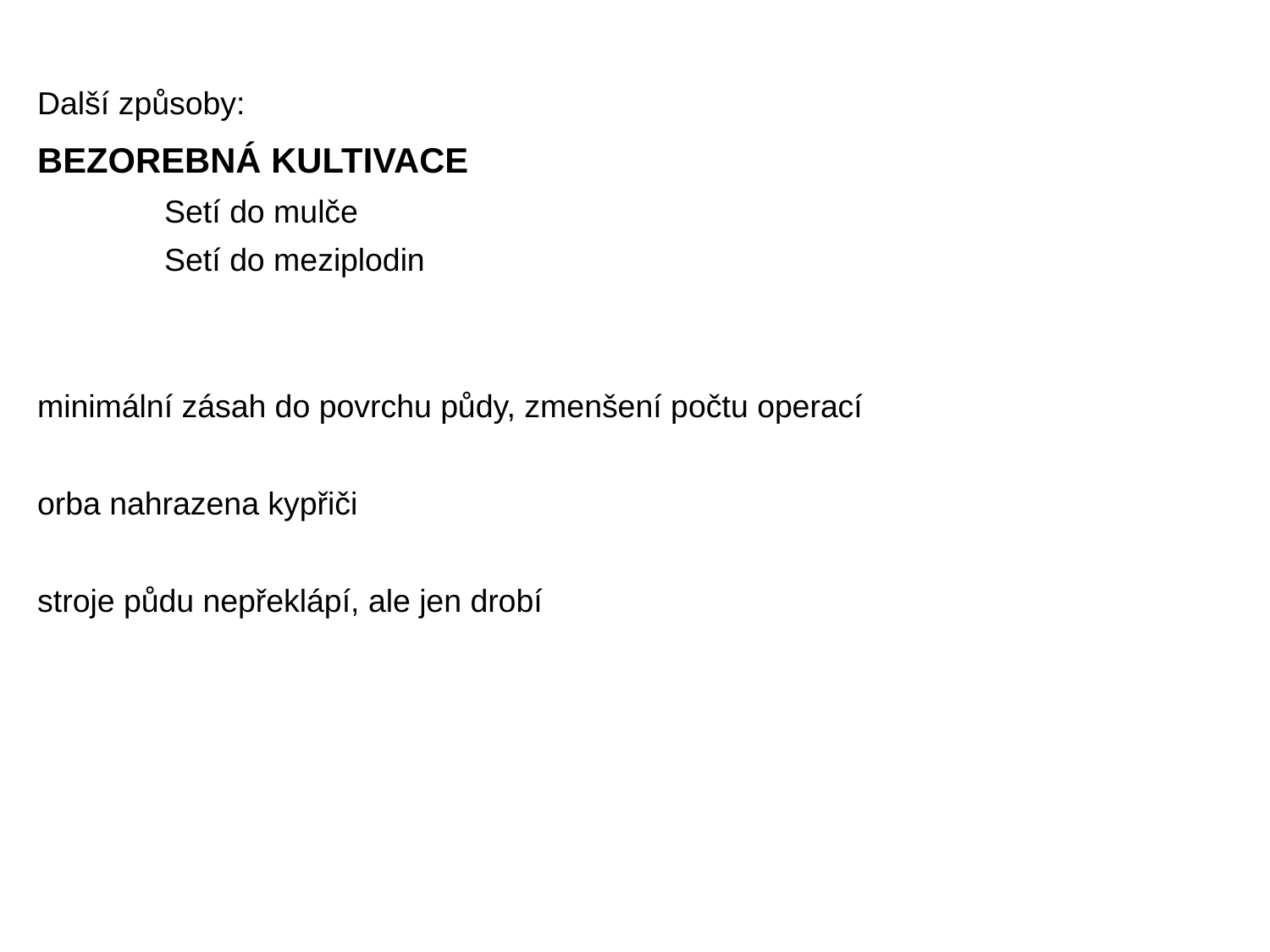

Další způsoby:
BEZOREBNÁ KULTIVACE
	Setí do mulče
	Setí do meziplodin

minimální zásah do povrchu půdy, zmenšení počtu operací

orba nahrazena kypřiči

stroje půdu nepřeklápí, ale jen drobí